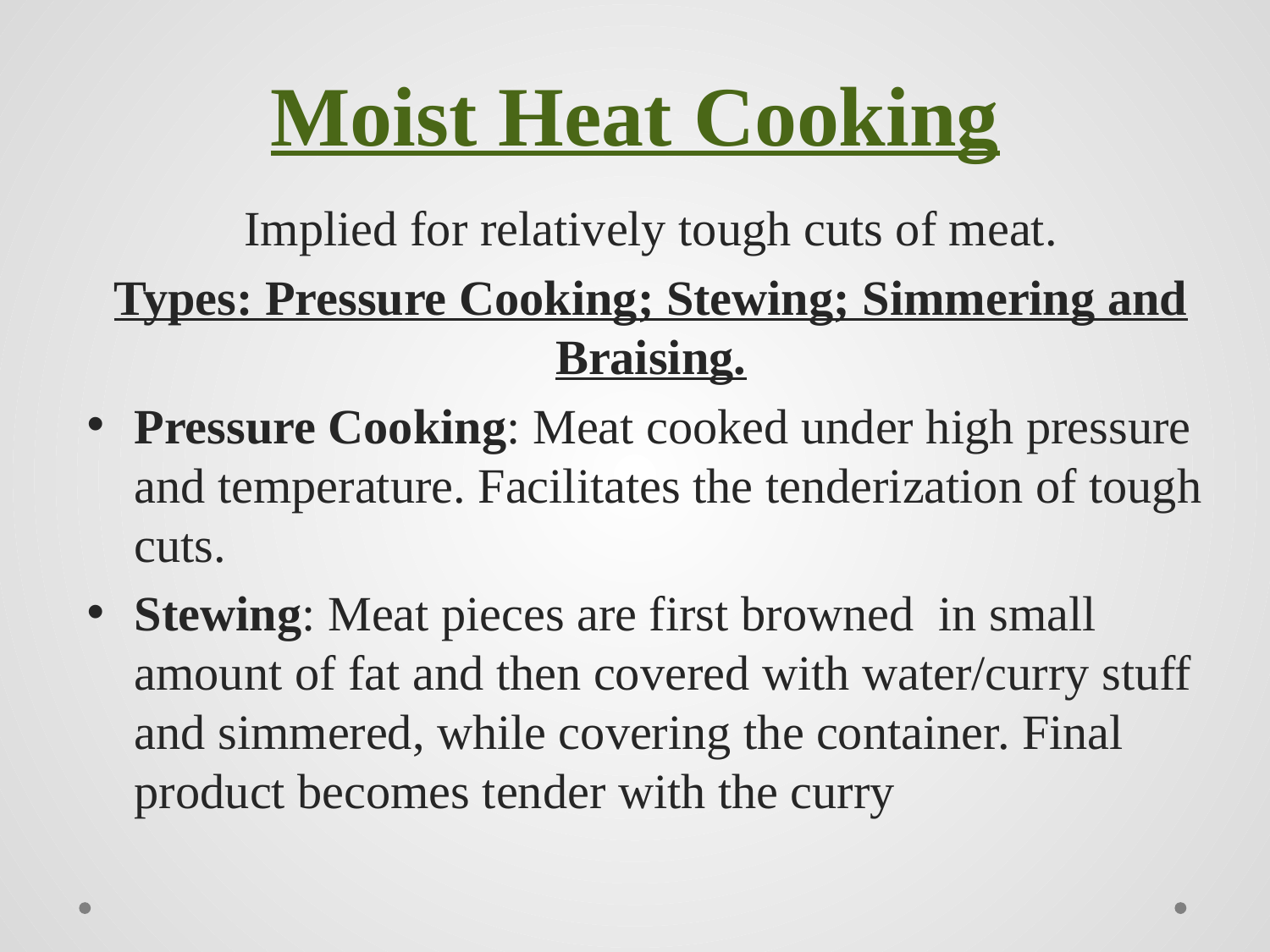

# Moist Heat Cooking
Implied for relatively tough cuts of meat.
Types: Pressure Cooking; Stewing; Simmering and Braising.
Pressure Cooking: Meat cooked under high pressure and temperature. Facilitates the tenderization of tough cuts.
Stewing: Meat pieces are first browned  in small amount of fat and then covered with water/curry stuff and simmered, while covering the container. Final product becomes tender with the curry